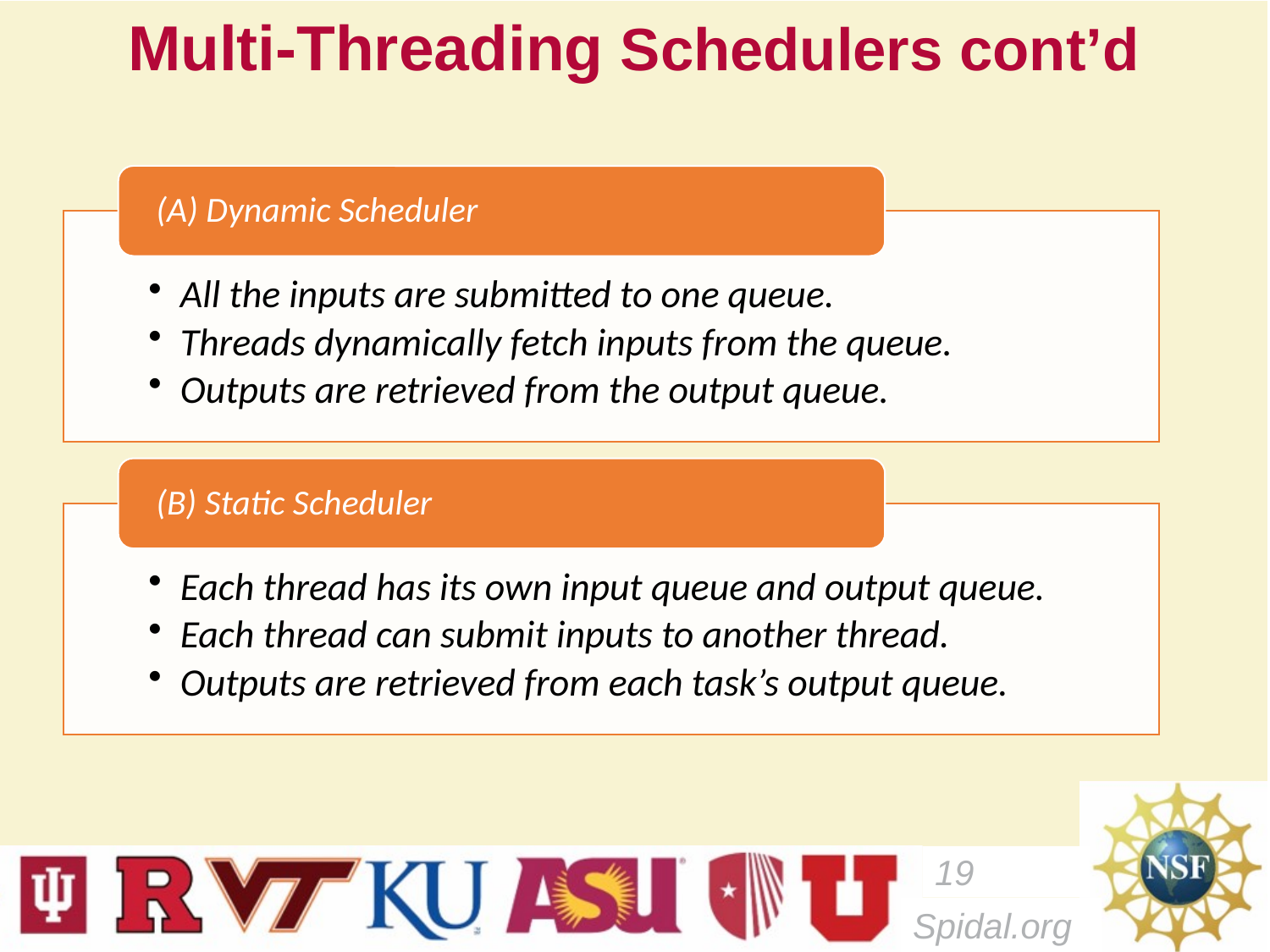

# Multi-Threading Schedulers cont’d
All the inputs are submitted to one queue.
Threads dynamically fetch inputs from the queue.
Outputs are retrieved from the output queue.
(A) Dynamic Scheduler
Each thread has its own input queue and output queue.
Each thread can submit inputs to another thread.
Outputs are retrieved from each task’s output queue.
(B) Static Scheduler